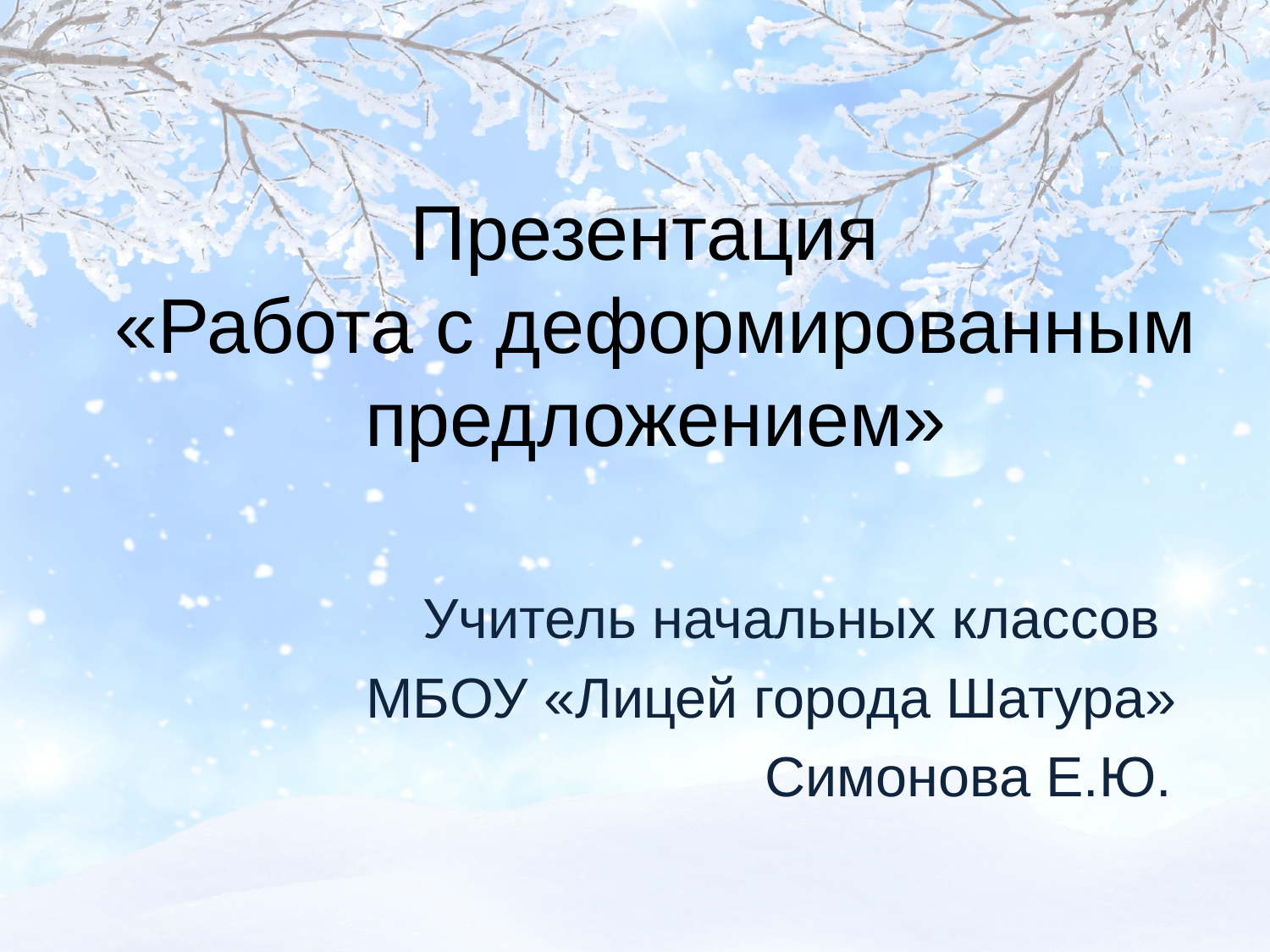

Презентация
 «Работа с деформированным
 предложением»
Учитель начальных классов
МБОУ «Лицей города Шатура»
                                  Симонова Е.Ю.